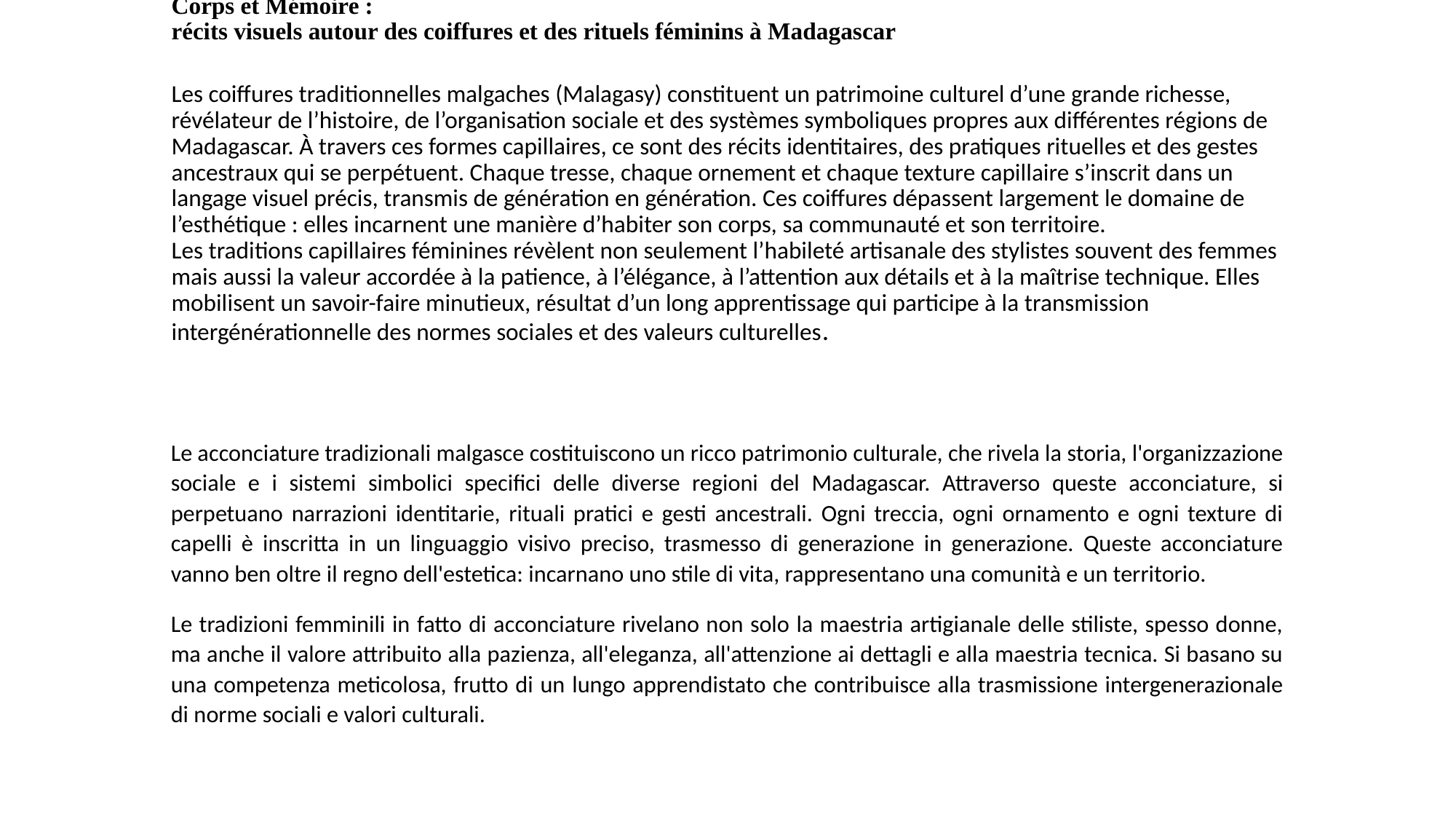

# Corps et Mémoire : récits visuels autour des coiffures et des rituels féminins à Madagascar Les coiffures traditionnelles malgaches (Malagasy) constituent un patrimoine culturel d’une grande richesse, révélateur de l’histoire, de l’organisation sociale et des systèmes symboliques propres aux différentes régions de Madagascar. À travers ces formes capillaires, ce sont des récits identitaires, des pratiques rituelles et des gestes ancestraux qui se perpétuent. Chaque tresse, chaque ornement et chaque texture capillaire s’inscrit dans un langage visuel précis, transmis de génération en génération. Ces coiffures dépassent largement le domaine de l’esthétique : elles incarnent une manière d’habiter son corps, sa communauté et son territoire. Les traditions capillaires féminines révèlent non seulement l’habileté artisanale des stylistes souvent des femmes mais aussi la valeur accordée à la patience, à l’élégance, à l’attention aux détails et à la maîtrise technique. Elles mobilisent un savoir-faire minutieux, résultat d’un long apprentissage qui participe à la transmission intergénérationnelle des normes sociales et des valeurs culturelles.
Le acconciature tradizionali malgasce costituiscono un ricco patrimonio culturale, che rivela la storia, l'organizzazione sociale e i sistemi simbolici specifici delle diverse regioni del Madagascar. Attraverso queste acconciature, si perpetuano narrazioni identitarie, rituali pratici e gesti ancestrali. Ogni treccia, ogni ornamento e ogni texture di capelli è inscritta in un linguaggio visivo preciso, trasmesso di generazione in generazione. Queste acconciature vanno ben oltre il regno dell'estetica: incarnano uno stile di vita, rappresentano una comunità e un territorio.
Le tradizioni femminili in fatto di acconciature rivelano non solo la maestria artigianale delle stiliste, spesso donne, ma anche il valore attribuito alla pazienza, all'eleganza, all'attenzione ai dettagli e alla maestria tecnica. Si basano su una competenza meticolosa, frutto di un lungo apprendistato che contribuisce alla trasmissione intergenerazionale di norme sociali e valori culturali.